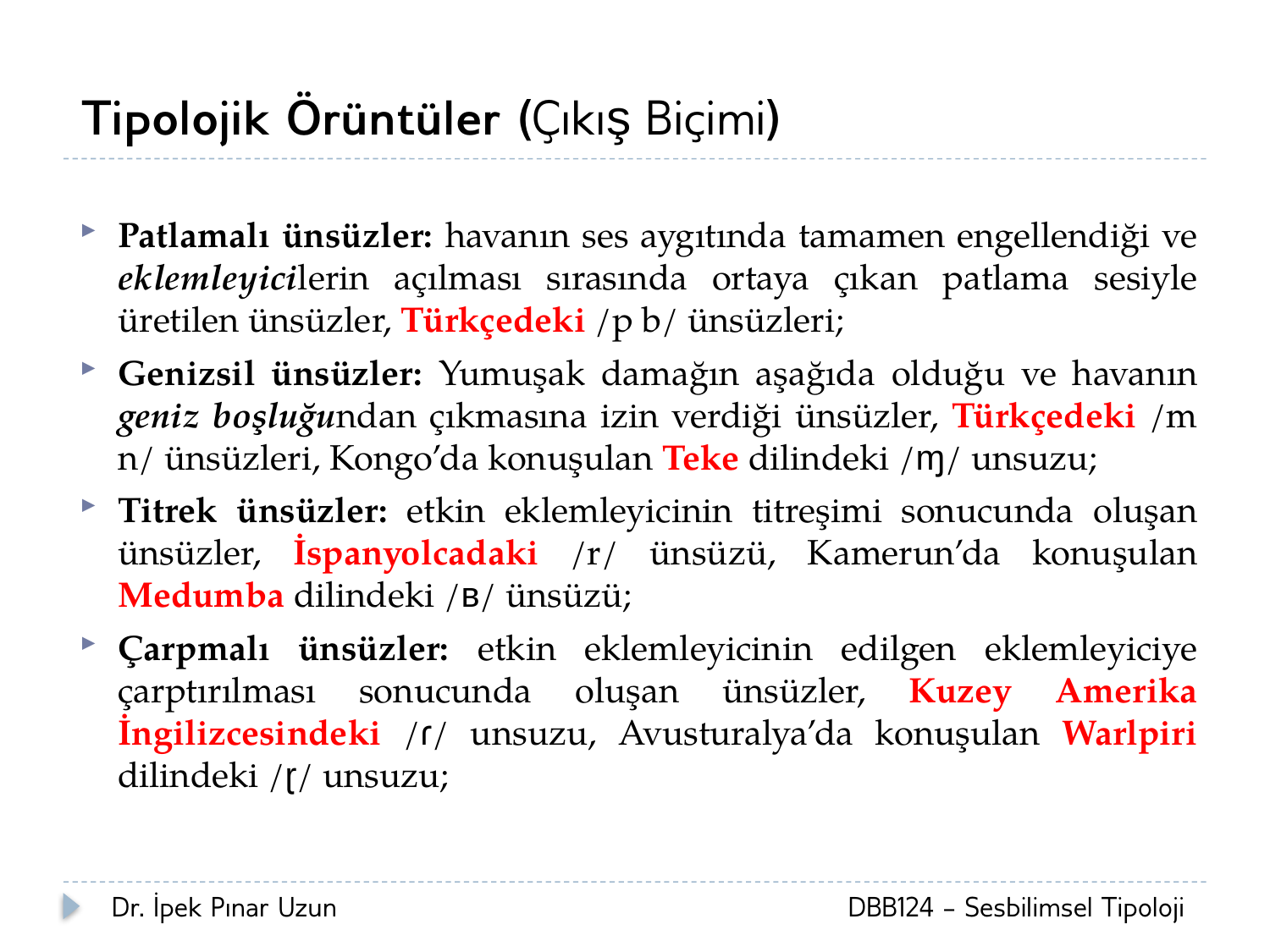

Tipolojik Örüntüler (Çıkış Biçimi)
Patlamalı ünsüzler: havanın ses aygıtında tamamen engellendiği ve eklemleyicilerin açılması sırasında ortaya çıkan patlama sesiyle üretilen ünsüzler, Türkçedeki /p b/ ünsüzleri;
Genizsil ünsüzler: Yumuşak damağın aşağıda olduğu ve havanın geniz boşluğundan çıkmasına izin verdiği ünsüzler, Türkçedeki /m n/ ünsüzleri, Kongo’da konuşulan Teke dilindeki /ɱ/ unsuzu;
Titrek ünsüzler: etkin eklemleyicinin titreşimi sonucunda oluşan ünsüzler, İspanyolcadaki /r/ ünsüzü, Kamerun’da konuşulan Medumba dilindeki /ʙ/ ünsüzü;
Çarpmalı ünsüzler: etkin eklemleyicinin edilgen eklemleyiciye çarptırılması sonucunda oluşan ünsüzler, Kuzey Amerika İngilizcesindeki /ɾ/ unsuzu, Avusturalya’da konuşulan Warlpiri dilindeki /ɽ/ unsuzu;
Dr. İpek Pınar Uzun		 		            DBB124 – Sesbilimsel Tipoloji